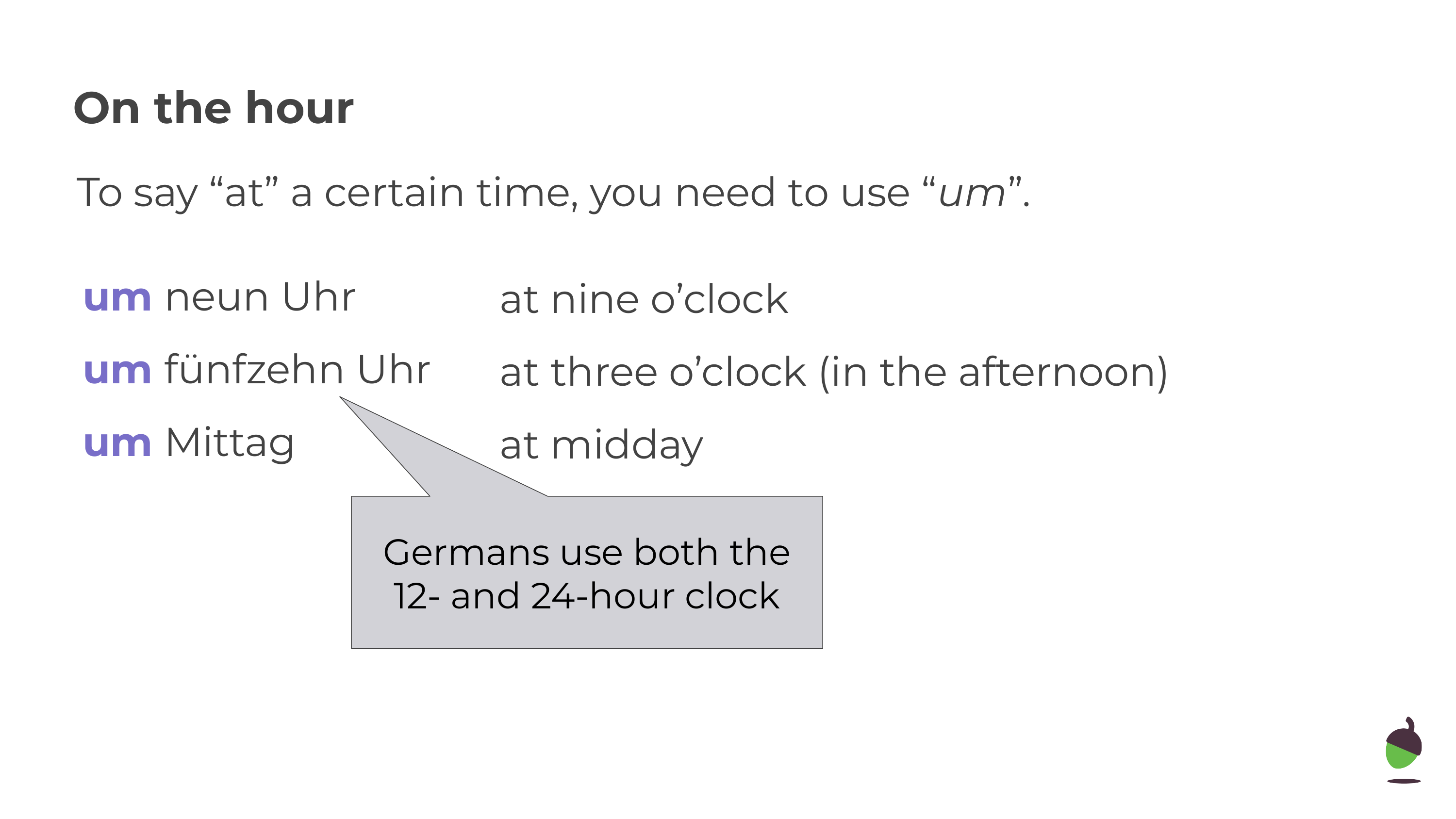

# On the hour
To say “at” a certain time, you need to use “um”.
um neun Uhr
at nine o’clock
um fünfzehn Uhr
at three o’clock (in the afternoon)
um Mittag
at midday
Germans use both the 12- and 24-hour clock